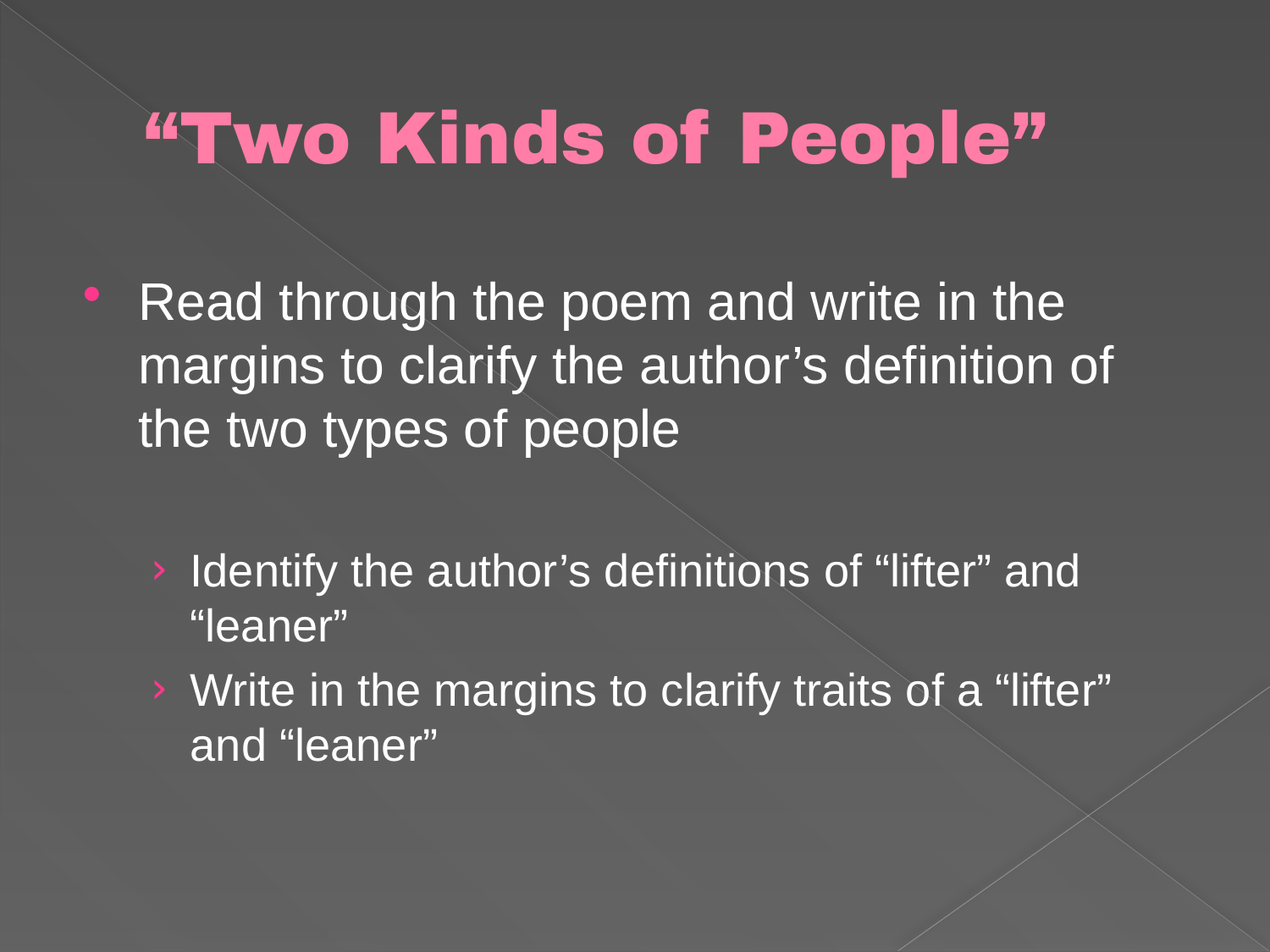

# “Two Kinds of People”
Read through the poem and write in the margins to clarify the author’s definition of the two types of people

Identify the author’s definitions of “lifter” and “leaner”
Write in the margins to clarify traits of a “lifter” and “leaner”